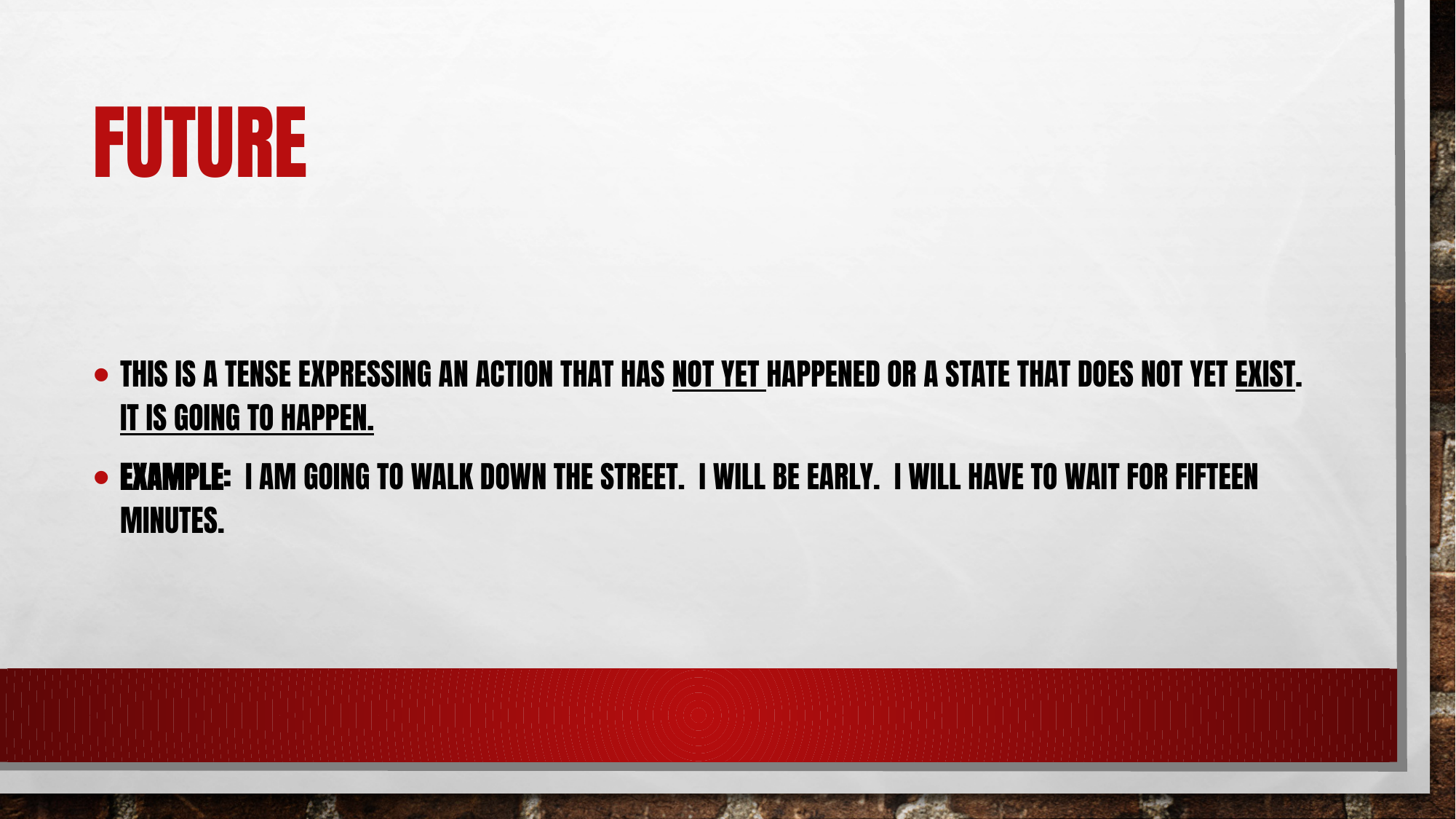

# Future
This is a tense expressing an action that has not yet happened or a state that does not yet exist.  It is going to happen.
Example:  I am going to walk down the street.  I will be early.  I will have to wait for fifteen minutes.